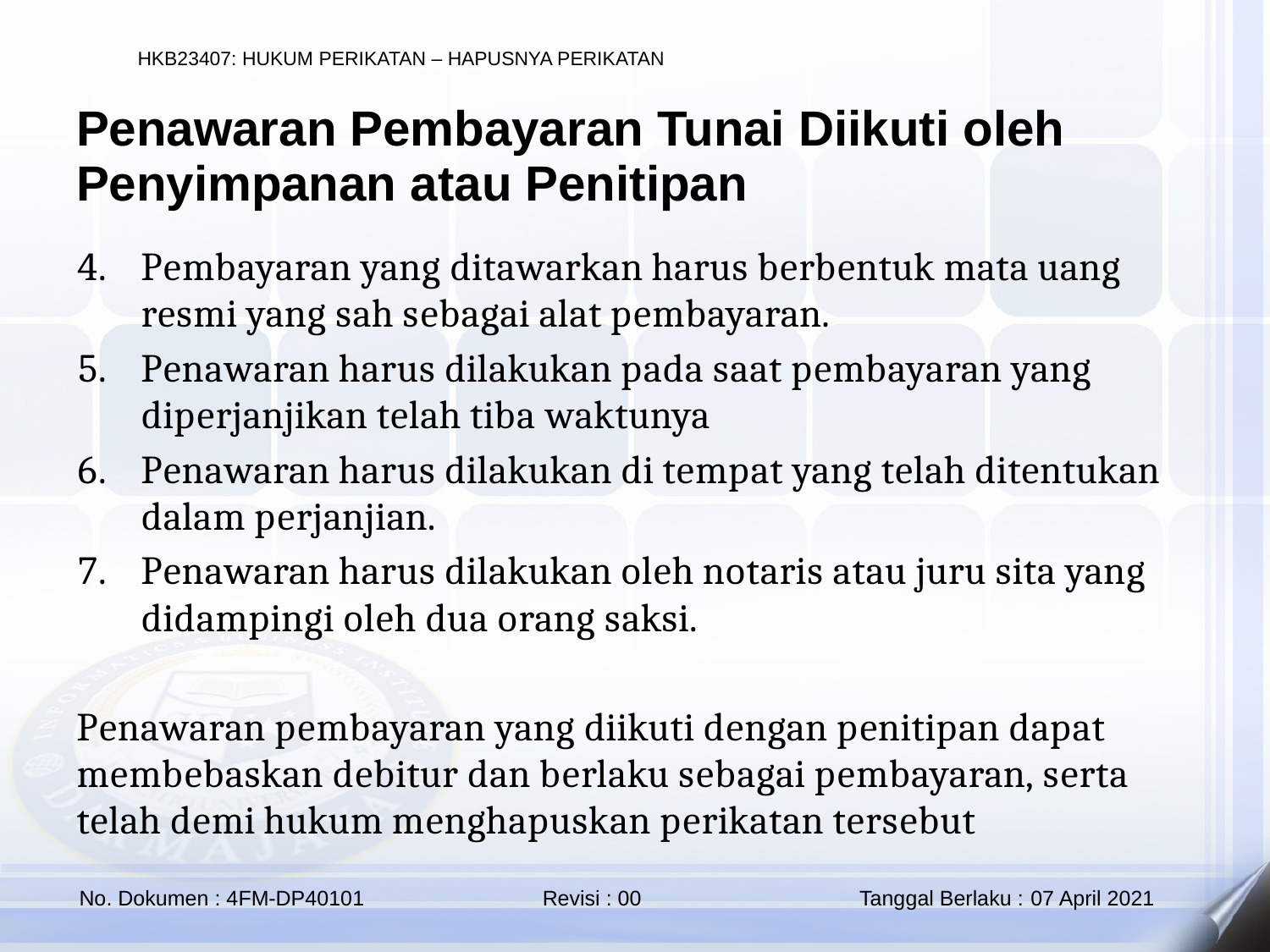

Penawaran Pembayaran Tunai Diikuti oleh Penyimpanan atau Penitipan
Pembayaran yang ditawarkan harus berbentuk mata uang resmi yang sah sebagai alat pembayaran.
Penawaran harus dilakukan pada saat pembayaran yang diperjanjikan telah tiba waktunya
Penawaran harus dilakukan di tempat yang telah ditentukan dalam perjanjian.
Penawaran harus dilakukan oleh notaris atau juru sita yang didampingi oleh dua orang saksi.

Penawaran pembayaran yang diikuti dengan penitipan dapat membebaskan debitur dan berlaku sebagai pembayaran, serta telah demi hukum menghapuskan perikatan tersebut